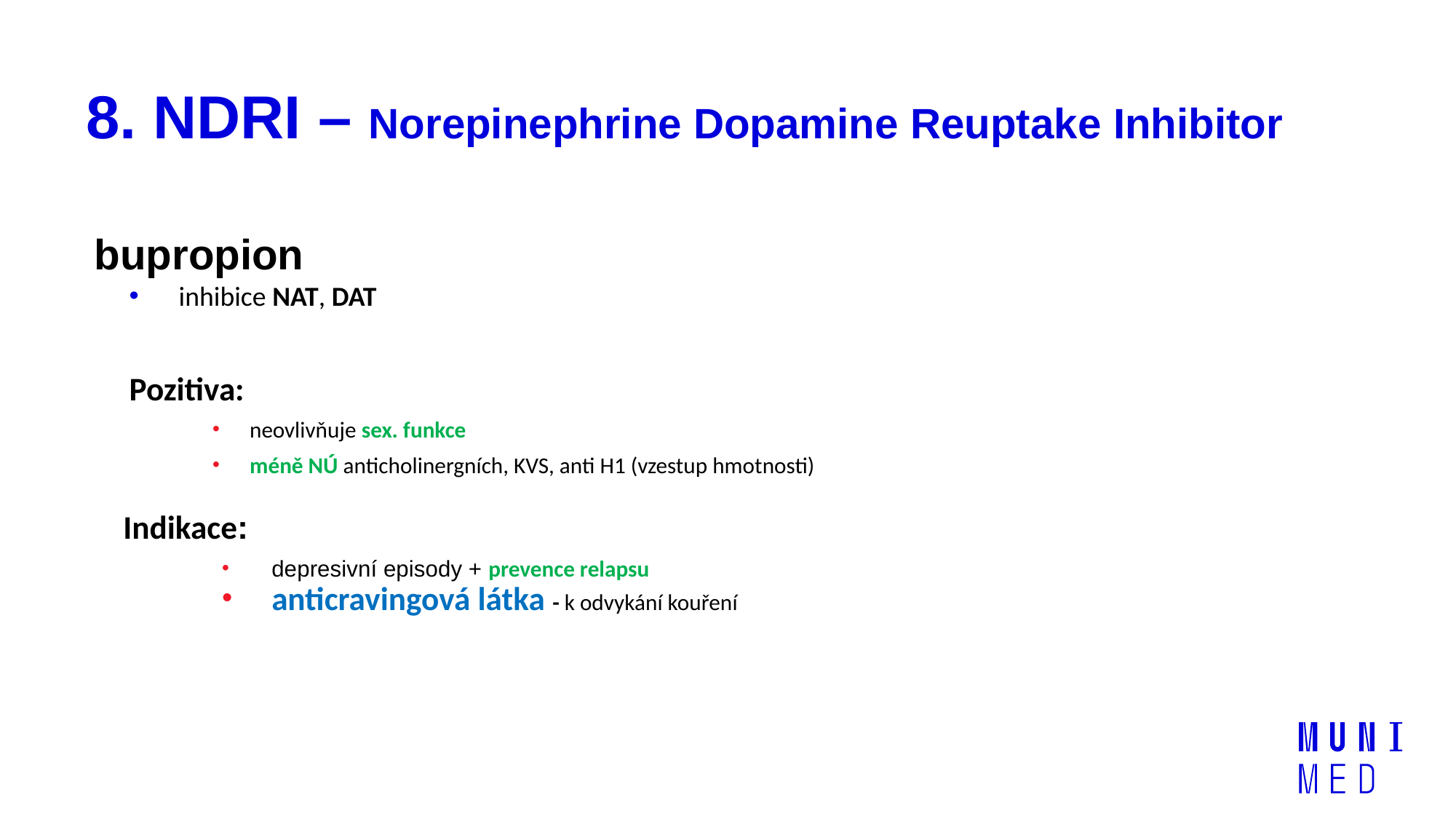

# 8. NDRI – Norepinephrine Dopamine Reuptake Inhibitor
bupropion
inhibice NAT, DAT

Pozitiva:
neovlivňuje sex. funkce
méně NÚ anticholinergních, KVS, anti H1 (vzestup hmotnosti)
     Indikace:
depresivní episody + prevence relapsu
anticravingová látka - k odvykání kouření